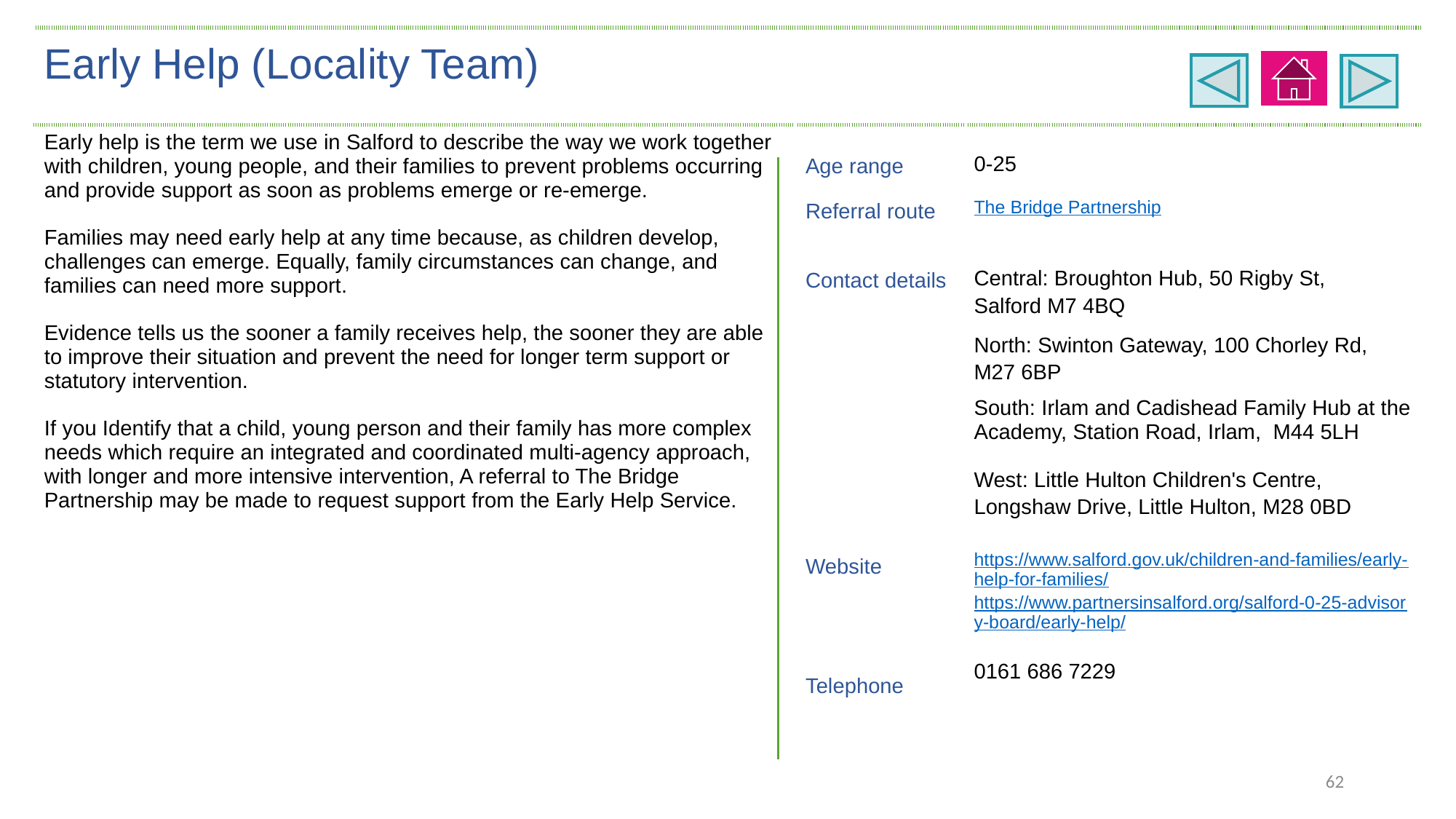

| Early Help (Locality Team) |  |  |
| --- | --- | --- |
| Early help is the term we use in Salford to describe the way we work together with children, young people, and their families to prevent problems occurring and provide support as soon as problems emerge or re-emerge. Families may need early help at any time because, as children develop, challenges can emerge. Equally, family circumstances can change, and families can need more support. Evidence tells us the sooner a family receives help, the sooner they are able to improve their situation and prevent the need for longer term support or statutory intervention. If you Identify that a child, young person and their family has more complex needs which require an integrated and coordinated multi-agency approach, with longer and more intensive intervention, A referral to The Bridge Partnership may be made to request support from the Early Help Service. | Age range | 0-25 |
|  | Referral route | The Bridge Partnership |
|  | Contact details Website Telephone | Central: Broughton Hub, 50 Rigby St, Salford M7 4BQ North: Swinton Gateway, 100 Chorley Rd, M27 6BP South: Irlam and Cadishead Family Hub at the Academy, Station Road, Irlam, M44 5LH West: Little Hulton Children's Centre, Longshaw Drive, Little Hulton, M28 0BD https://www.salford.gov.uk/children-and-families/early-help-for-families/ https://www.partnersinsalford.org/salford-0-25-advisory-board/early-help/ 0161 686 7229 |
|  |  |  |

62